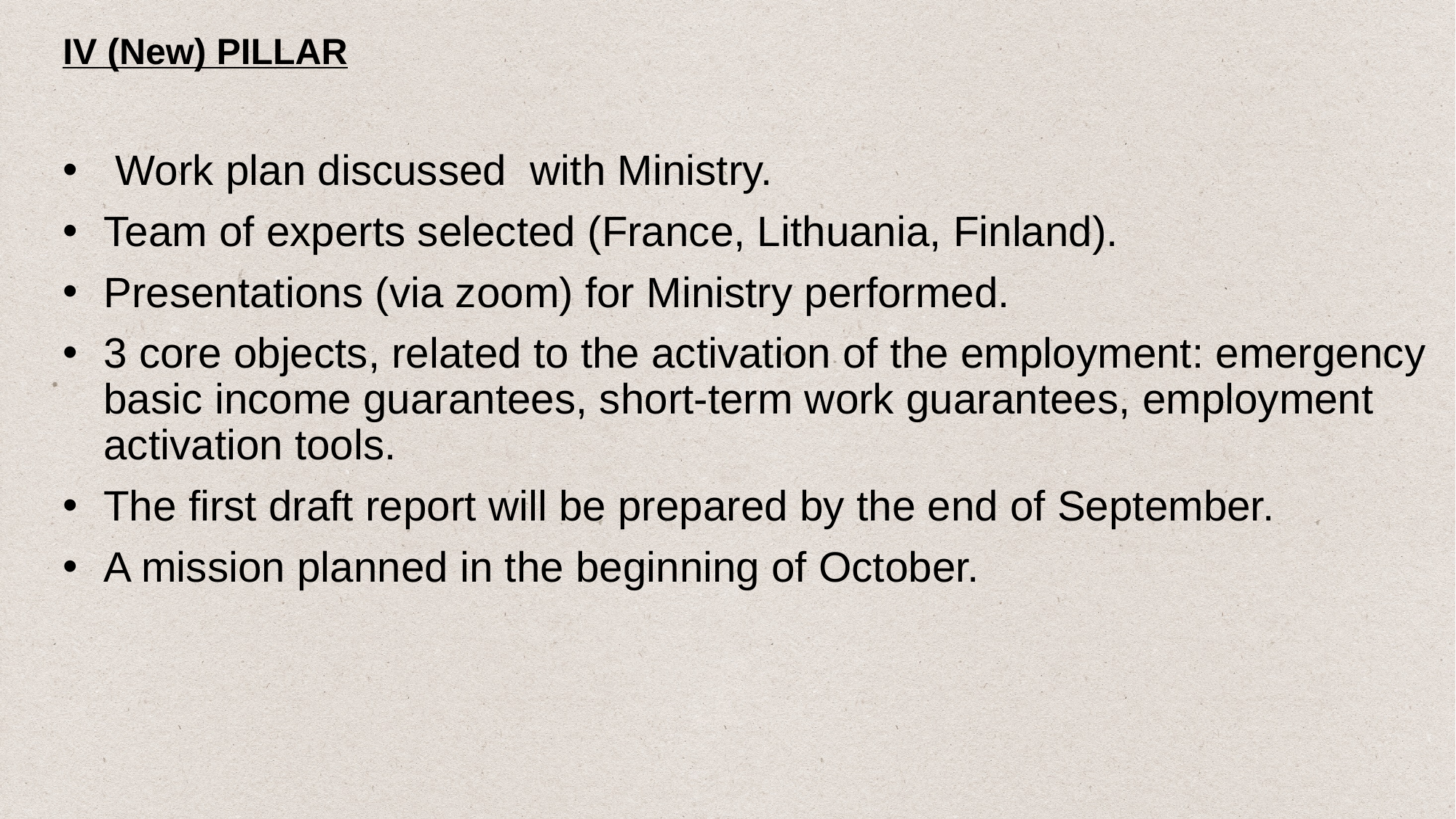

IV (New) PILLAR

 Work plan discussed  with Ministry.
Team of experts selected (France, Lithuania, Finland).
Presentations (via zoom) for Ministry performed.
3 core objects, related to the activation of the employment: emergency basic income guarantees, short-term work guarantees, employment activation tools.
The first draft report will be prepared by the end of September.
A mission planned in the beginning of October.

11